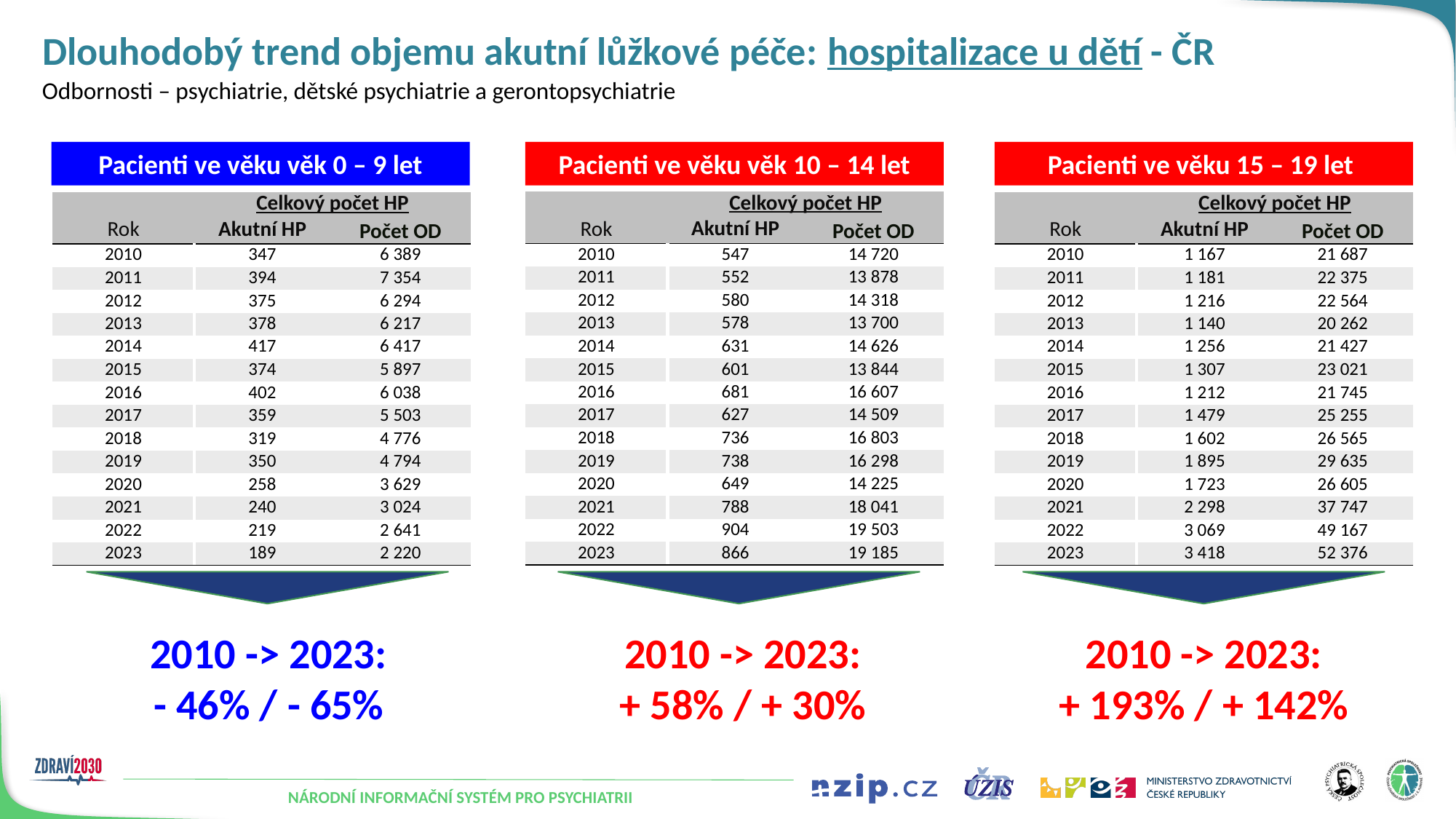

# Dlouhodobý trend objemu akutní lůžkové péče: hospitalizace u dětí - ČR
Odbornosti – psychiatrie, dětské psychiatrie a gerontopsychiatrie
Pacienti ve věku věk 0 – 9 let
Pacienti ve věku věk 10 – 14 let
Pacienti ve věku 15 – 19 let
|  | Celkový počet HP |  |
| --- | --- | --- |
| Rok | Akutní HP | Počet OD |
| 2010 | 547 | 14 720 |
| 2011 | 552 | 13 878 |
| 2012 | 580 | 14 318 |
| 2013 | 578 | 13 700 |
| 2014 | 631 | 14 626 |
| 2015 | 601 | 13 844 |
| 2016 | 681 | 16 607 |
| 2017 | 627 | 14 509 |
| 2018 | 736 | 16 803 |
| 2019 | 738 | 16 298 |
| 2020 | 649 | 14 225 |
| 2021 | 788 | 18 041 |
| 2022 | 904 | 19 503 |
| 2023 | 866 | 19 185 |
|  | Celkový počet HP |  |
| --- | --- | --- |
| Rok | Akutní HP | Počet OD |
| 2010 | 347 | 6 389 |
| 2011 | 394 | 7 354 |
| 2012 | 375 | 6 294 |
| 2013 | 378 | 6 217 |
| 2014 | 417 | 6 417 |
| 2015 | 374 | 5 897 |
| 2016 | 402 | 6 038 |
| 2017 | 359 | 5 503 |
| 2018 | 319 | 4 776 |
| 2019 | 350 | 4 794 |
| 2020 | 258 | 3 629 |
| 2021 | 240 | 3 024 |
| 2022 | 219 | 2 641 |
| 2023 | 189 | 2 220 |
|  | Celkový počet HP |  |
| --- | --- | --- |
| Rok | Akutní HP | Počet OD |
| 2010 | 1 167 | 21 687 |
| 2011 | 1 181 | 22 375 |
| 2012 | 1 216 | 22 564 |
| 2013 | 1 140 | 20 262 |
| 2014 | 1 256 | 21 427 |
| 2015 | 1 307 | 23 021 |
| 2016 | 1 212 | 21 745 |
| 2017 | 1 479 | 25 255 |
| 2018 | 1 602 | 26 565 |
| 2019 | 1 895 | 29 635 |
| 2020 | 1 723 | 26 605 |
| 2021 | 2 298 | 37 747 |
| 2022 | 3 069 | 49 167 |
| 2023 | 3 418 | 52 376 |

2010 -> 2023:
- 46% / - 65%
2010 -> 2023:
+ 58% / + 30%
2010 -> 2023:
+ 193% / + 142%